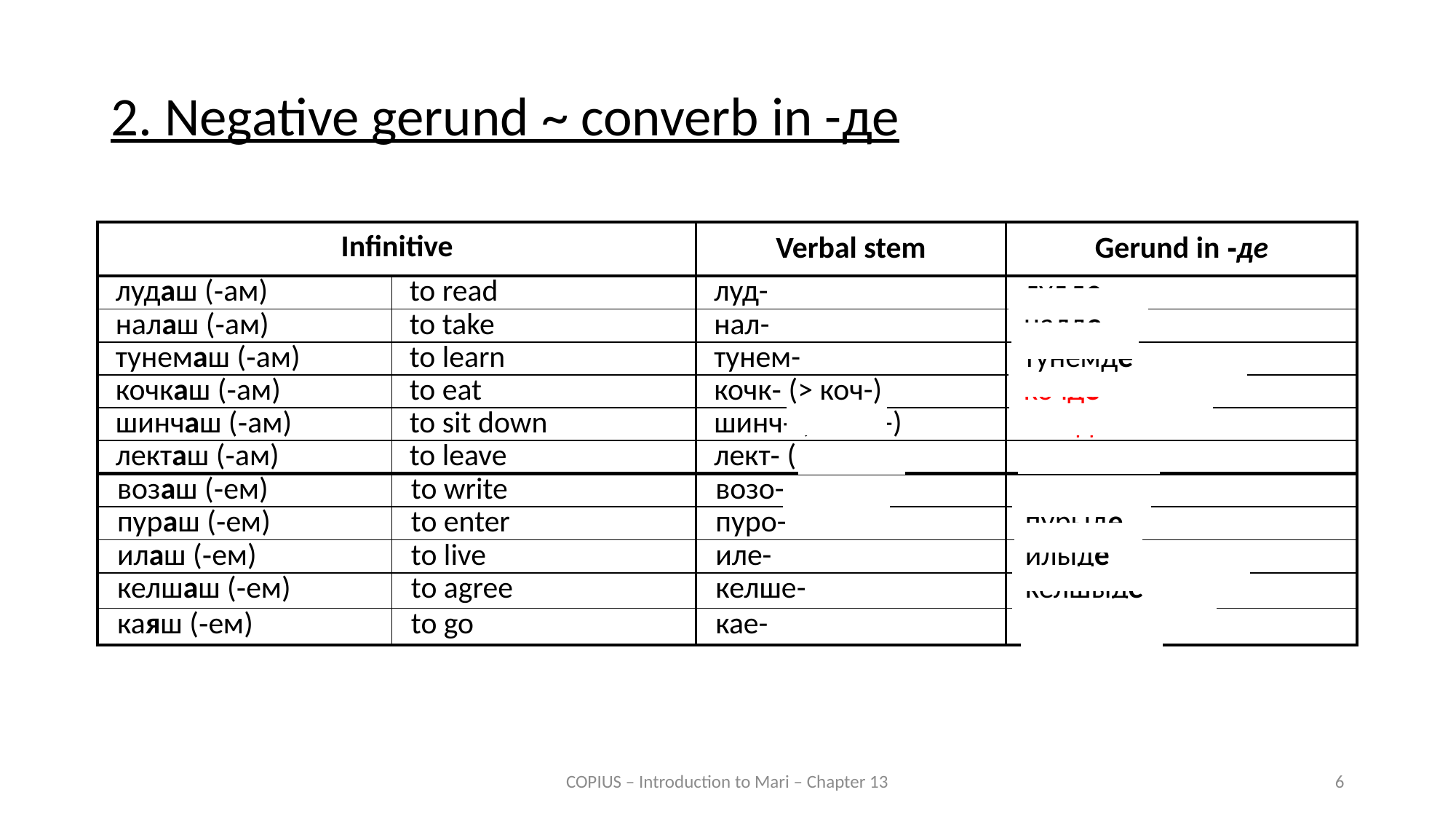

2. Negative gerund ~ converb in -де
| Infinitive |  | Verbal stem | Gerund in ‑де |
| --- | --- | --- | --- |
| лудаш (‑ам) | to read | луд- | лудде |
| налаш (‑ам) | to take | нал- | налде |
| тунемаш (‑ам) | to learn | тунем- | тунемде |
| кочкаш (‑ам) | to eat | кочк‑ (> коч-) | кочде |
| шинчаш (‑ам) | to sit down | шинч‑ (> шич-) | шичде |
| лекташ (‑ам) | to leave | лект‑ (> лек-) | лекде |
| возаш (‑ем) | to write | возо- | возыде |
| пураш (‑ем) | to enter | пуро- | пурыде |
| илаш (‑ем) | to live | иле- | илыде |
| келшаш (‑ем) | to agree | келше- | келшыде |
| каяш (‑ем) | to go | кае- |  |

COPIUS – Introduction to Mari – Chapter 13
6